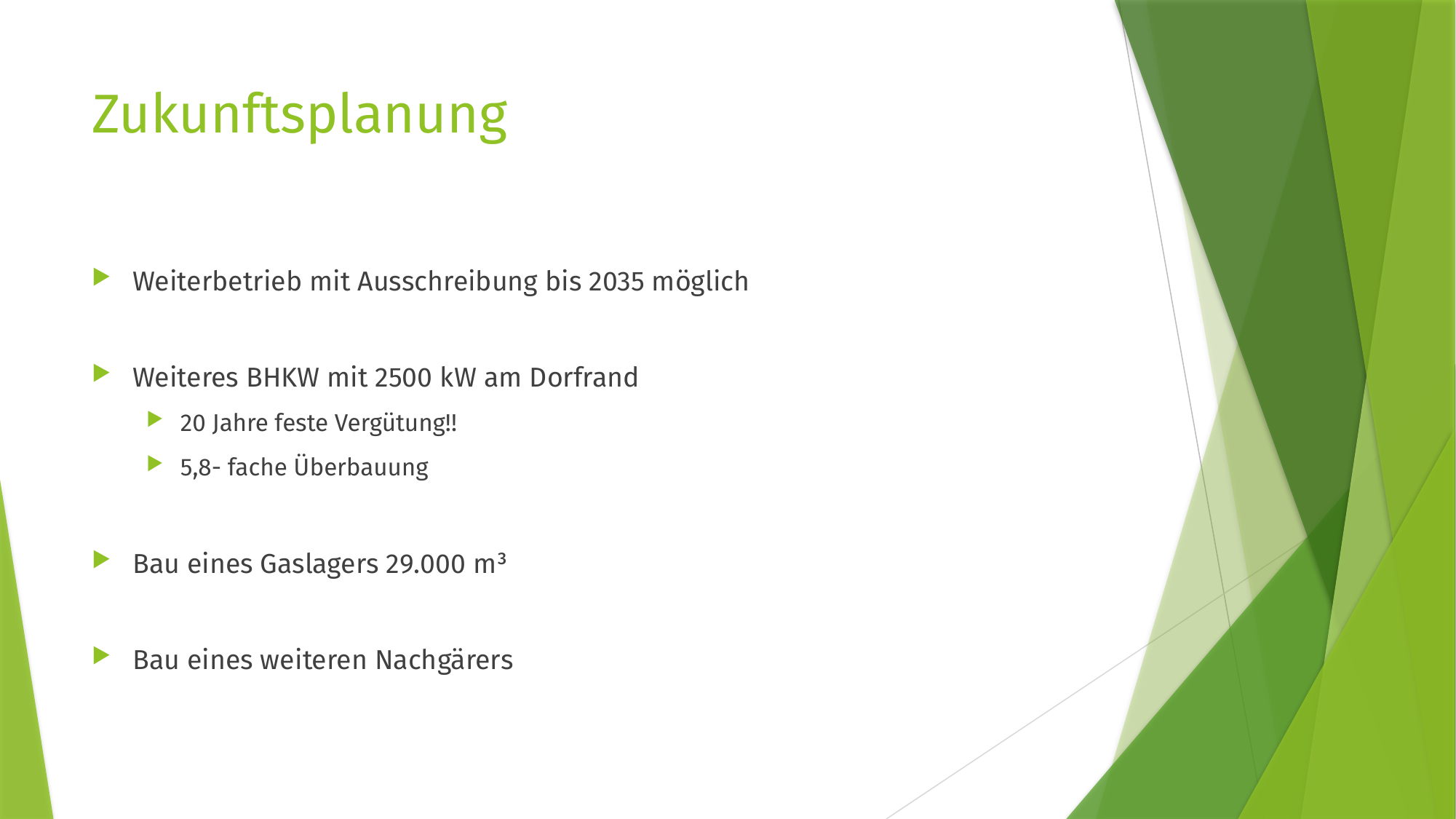

# Zukunftsplanung
Weiterbetrieb mit Ausschreibung bis 2035 möglich

Weiteres BHKW mit 2500 kW am Dorfrand
20 Jahre feste Vergütung!!
5,8- fache Überbauung

Bau eines Gaslagers 29.000 m³

Bau eines weiteren Nachgärers